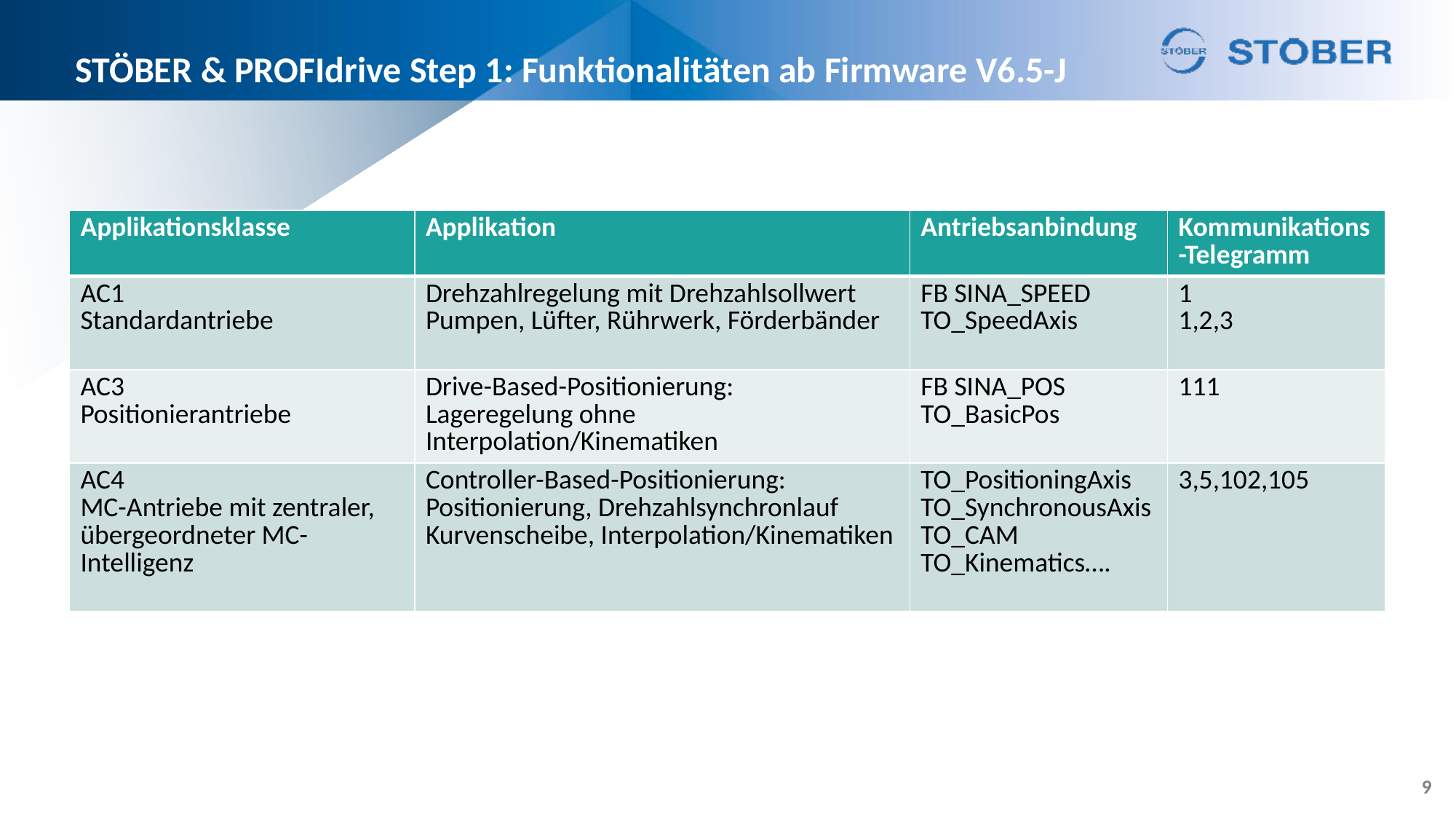

# STÖBER & PROFIdrive Step 1: Funktionalitäten ab Firmware V6.5-J
| Applikationsklasse | Applikation | Antriebsanbindung | Kommunikations-Telegramm |
| --- | --- | --- | --- |
| AC1 Standardantriebe | Drehzahlregelung mit Drehzahlsollwert Pumpen, Lüfter, Rührwerk, Förderbänder | FB SINA\_SPEED TO\_SpeedAxis | 1 1,2,3 |
| AC3 Positionierantriebe | Drive-Based-Positionierung: Lageregelung ohne Interpolation/Kinematiken | FB SINA\_POS TO\_BasicPos | 111 |
| AC4 MC-Antriebe mit zentraler, übergeordneter MC-Intelligenz | Controller-Based-Positionierung: Positionierung, Drehzahlsynchronlauf Kurvenscheibe, Interpolation/Kinematiken | TO\_PositioningAxis TO\_SynchronousAxis TO\_CAM TO\_Kinematics…. | 3,5,102,105 |